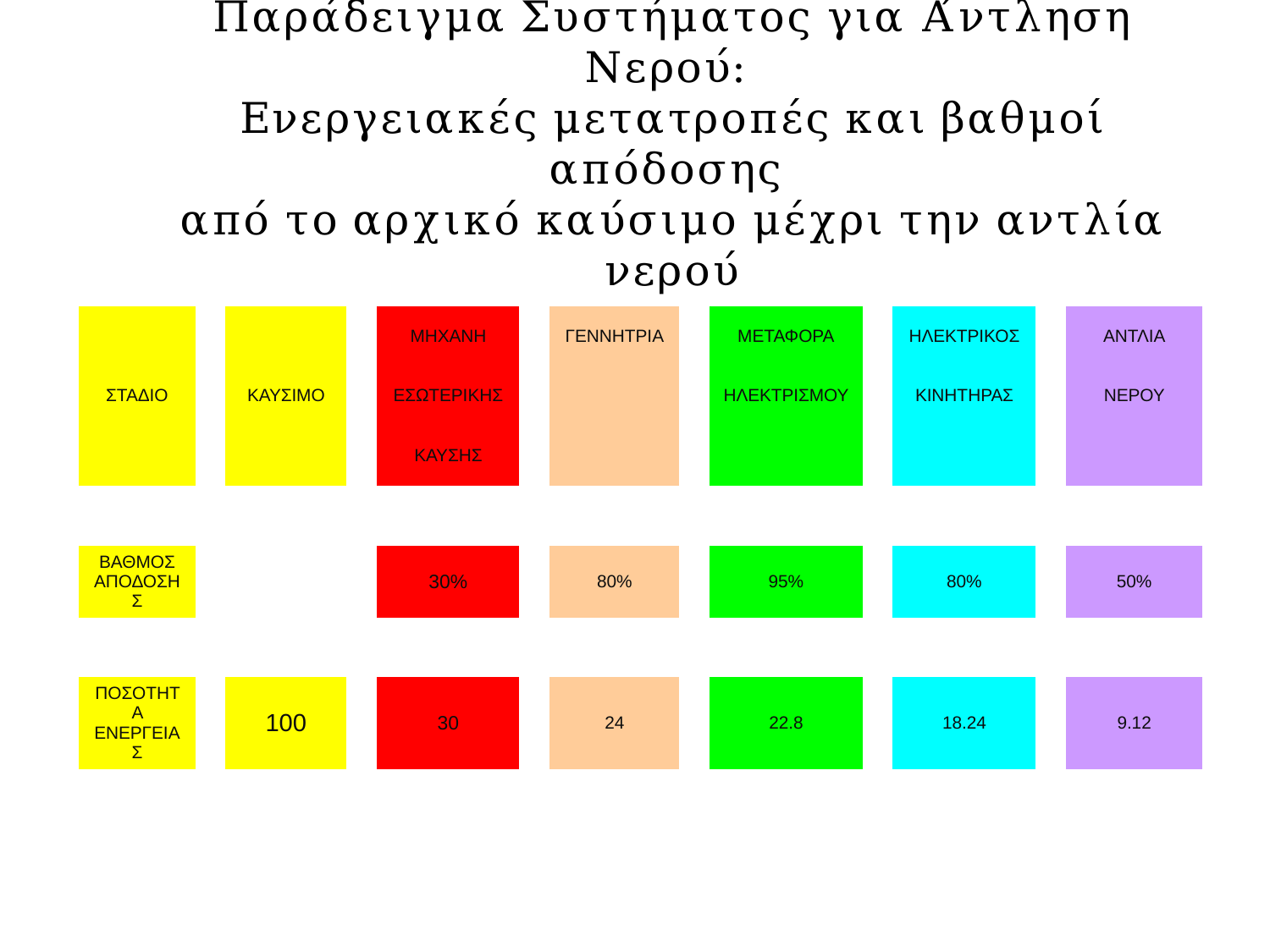

# Παράδειγμα Συστήματος για Άντληση Νερού: Ενεργειακές μετατροπές και βαθμοί απόδοσης από το αρχικό καύσιμο μέχρι την αντλία νερού
|  |  |  |  |  |  |  |  |  |  |  |  |  |  |  |
| --- | --- | --- | --- | --- | --- | --- | --- | --- | --- | --- | --- | --- | --- | --- |
|  | ΣΤΑΔΙΟ |  | ΚΑΥΣΙΜΟ |  | ΜΗΧΑΝΗ |  | ΓΕΝΝΗΤΡΙΑ |  | ΜΕΤΑΦΟΡΑ |  | ΗΛΕΚΤΡΙΚΟΣ |  | ΑΝΤΛΙΑ |  |
|  |  |  |  |  | ΕΣΩΤΕΡΙΚΗΣ |  |  |  | ΗΛΕΚΤΡΙΣΜΟΥ |  | ΚΙΝΗΤΗΡΑΣ |  | ΝΕΡΟΥ |  |
|  |  |  |  |  | ΚΑΥΣΗΣ |  |  |  |  |  |  |  |  |  |
|  |  |  |  |  |  |  |  |  |  |  |  |  |  |  |
|  | ΒΑΘΜΟΣ ΑΠΟΔΟΣΗΣ |  |  |  | 30% |  | 80% |  | 95% |  | 80% |  | 50% |  |
|  |  |  |  |  |  |  |  |  |  |  |  |  |  |  |
|  | ΠΟΣΟΤΗΤΑ ΕΝΕΡΓΕΙΑΣ |  | 100 |  | 30 |  | 24 |  | 22.8 |  | 18.24 |  | 9.12 |  |
|  |  |  |  |  |  |  |  |  |  |  |  |  |  |  |